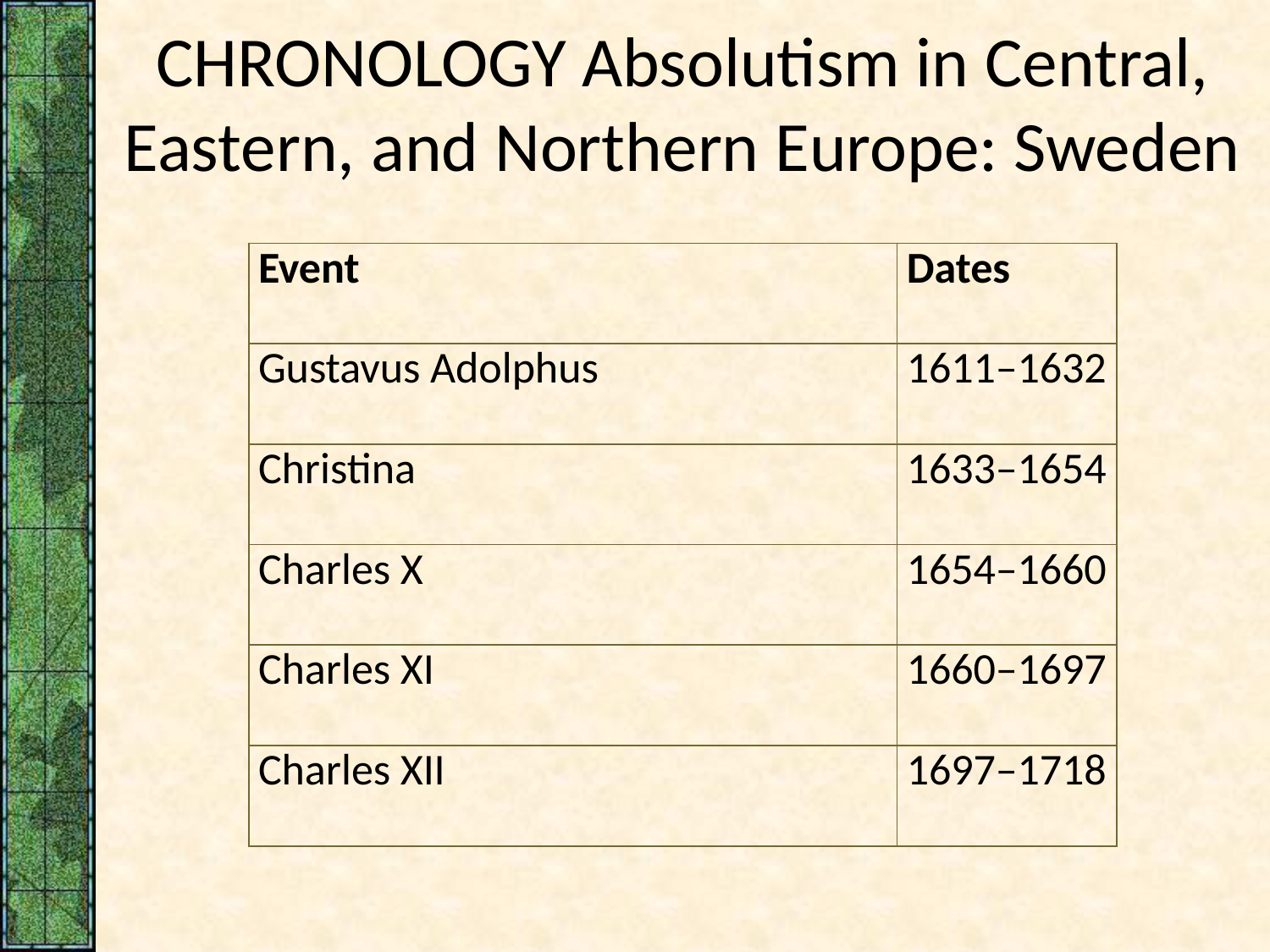

# CHRONOLOGY Absolutism in Central, Eastern, and Northern Europe: Sweden
| Event | Dates |
| --- | --- |
| Gustavus Adolphus | 1611–1632 |
| Christina | 1633–1654 |
| Charles X | 1654–1660 |
| Charles XI | 1660–1697 |
| Charles XII | 1697–1718 |